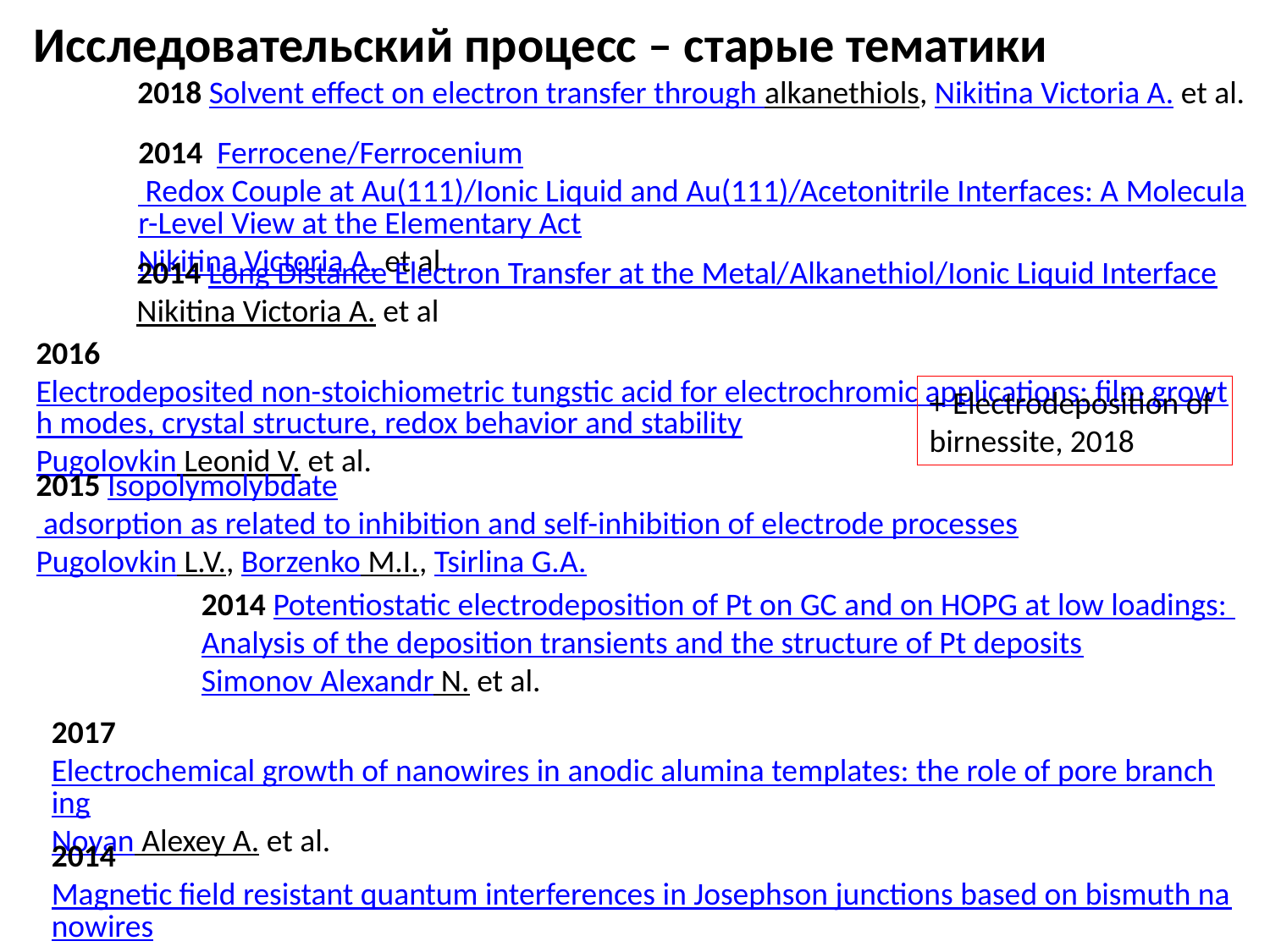

Исследовательский процесс – старые тематики
2018 Solvent effect on electron transfer through alkanethiols, Nikitina Victoria A. et al.
2014  Ferrocene/Ferrocenium Redox Couple at Au(111)/Ionic Liquid and Au(111)/Acetonitrile Interfaces: A Molecular-Level View at the Elementary Act
Nikitina Victoria A. et al.
2014 Long Distance Electron Transfer at the Metal/Alkanethiol/Ionic Liquid Interface
Nikitina Victoria A. et al
2016 Electrodeposited non-stoichiometric tungstic acid for electrochromic applications: film growth modes, crystal structure, redox behavior and stability
Pugolovkin Leonid V. et al.

+ Electrodeposition of
birnessite, 2018
2015 Isopolymolybdate adsorption as related to inhibition and self-inhibition of electrode processes
Pugolovkin L.V., Borzenko M.I., Tsirlina G.A.
2014 Potentiostatic electrodeposition of Pt on GC and on HOPG at low loadings:
Analysis of the deposition transients and the structure of Pt deposits
Simonov Alexandr N. et al.
2017 Electrochemical growth of nanowires in anodic alumina templates: the role of pore branching
Noyan Alexey A. et al.
2014 Magnetic field resistant quantum interferences in Josephson junctions based on bismuth nanowires
Li C., Kasumov A. et al